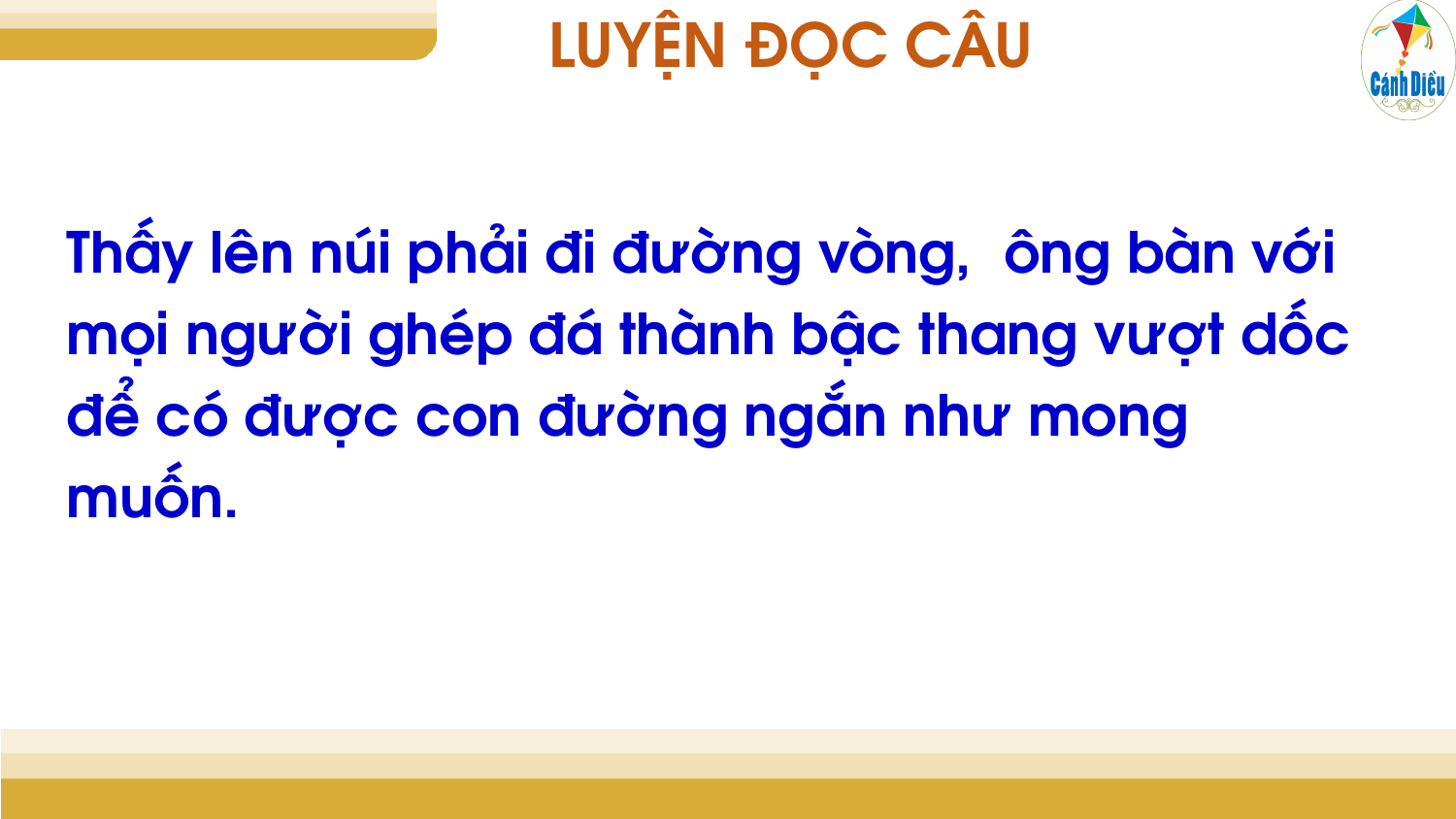

LUYỆN ĐỌC CÂU
Thấy lên núi phải đi đường vòng,/ông bàn với mọi người ghép đá thành bậc thang vượt dốc/ để có được con đường ngắn như mong muốn.//